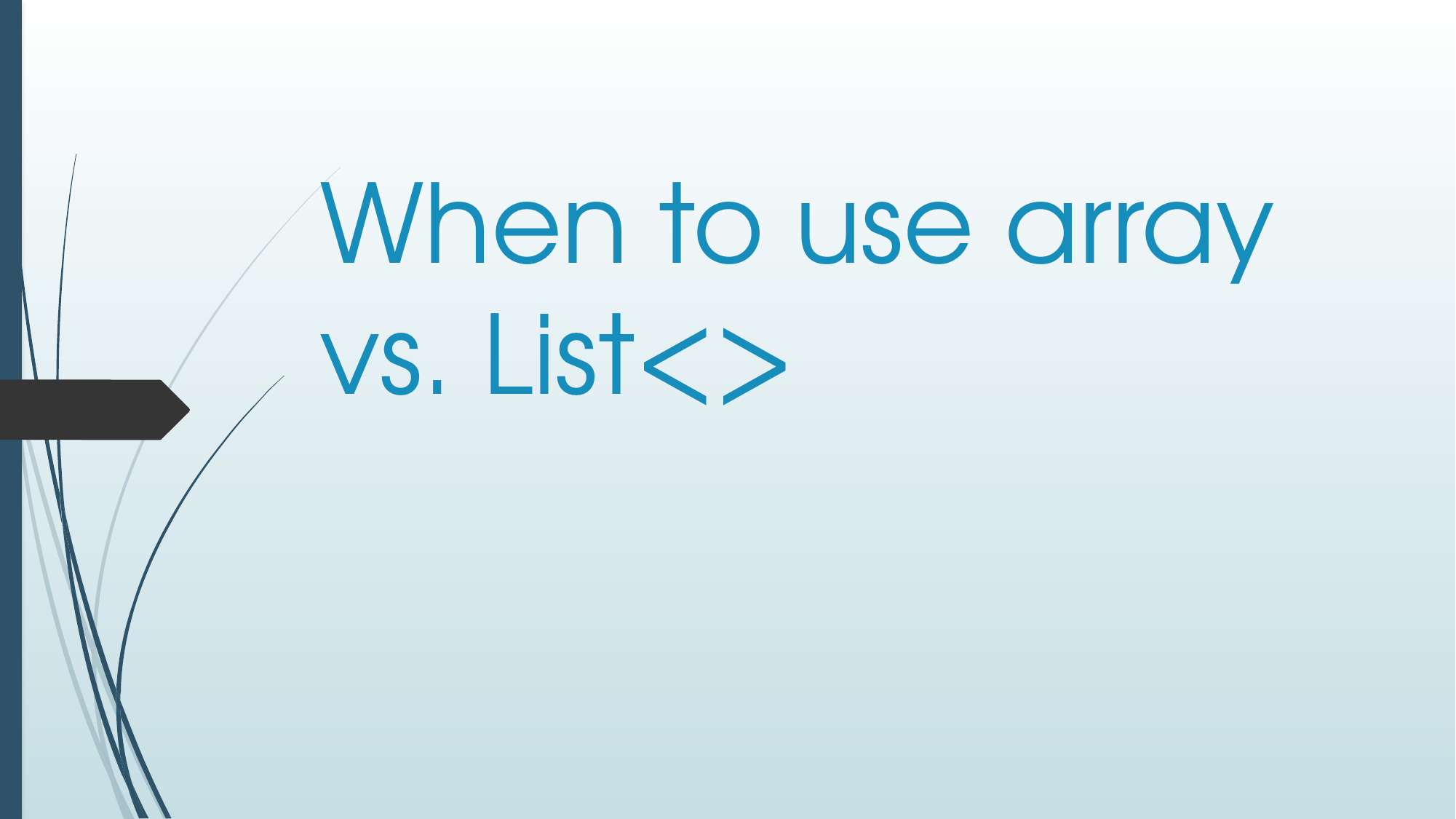

# When to use array vs. List<>